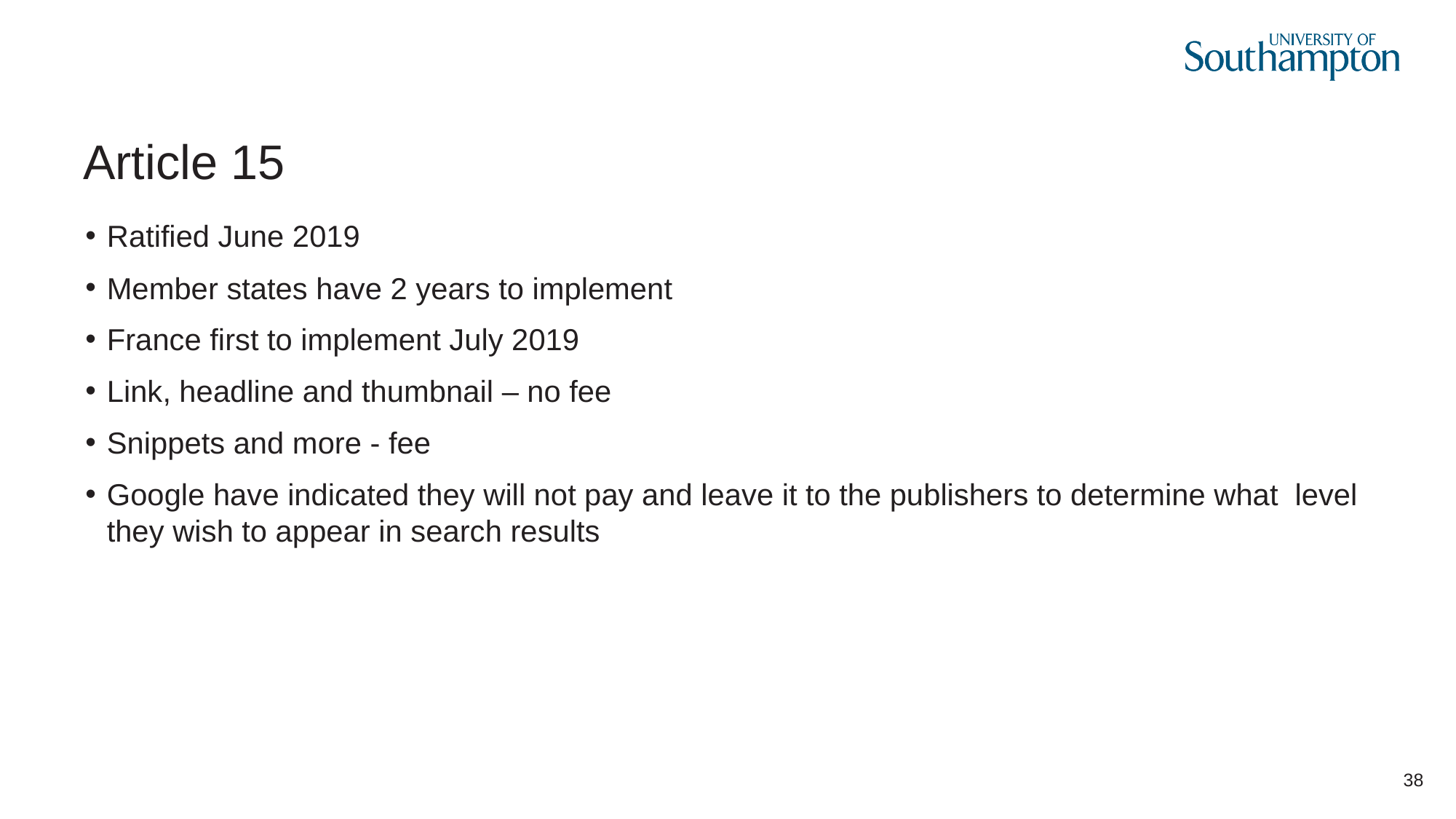

# Article 15
Ratified June 2019
Member states have 2 years to implement
France first to implement July 2019
Link, headline and thumbnail – no fee
Snippets and more - fee
Google have indicated they will not pay and leave it to the publishers to determine what  level they wish to appear in search results